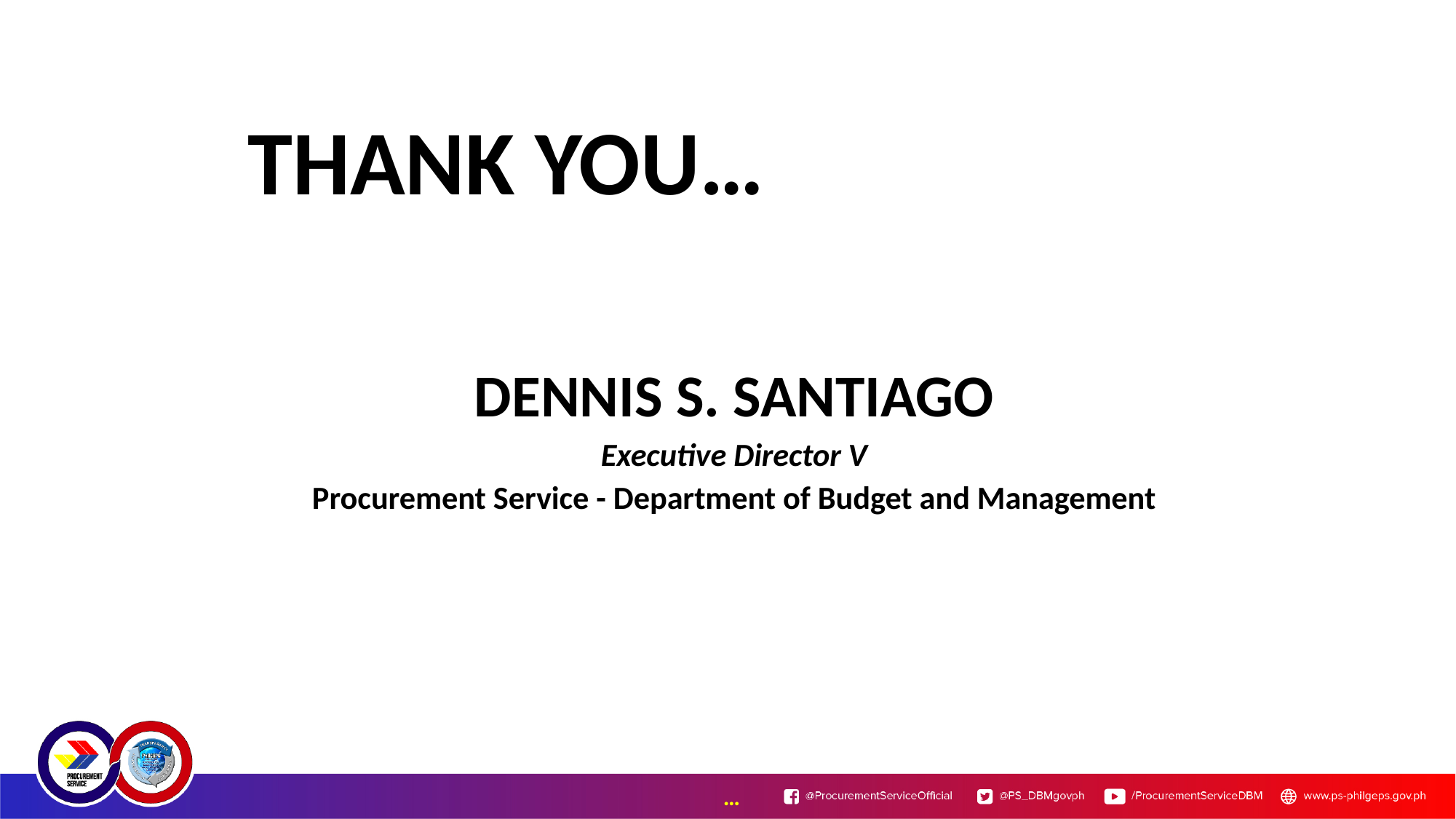

# THANK YOU…

DENNIS S. SANTIAGO
Executive Director V
Procurement Service - Department of Budget and Management

…